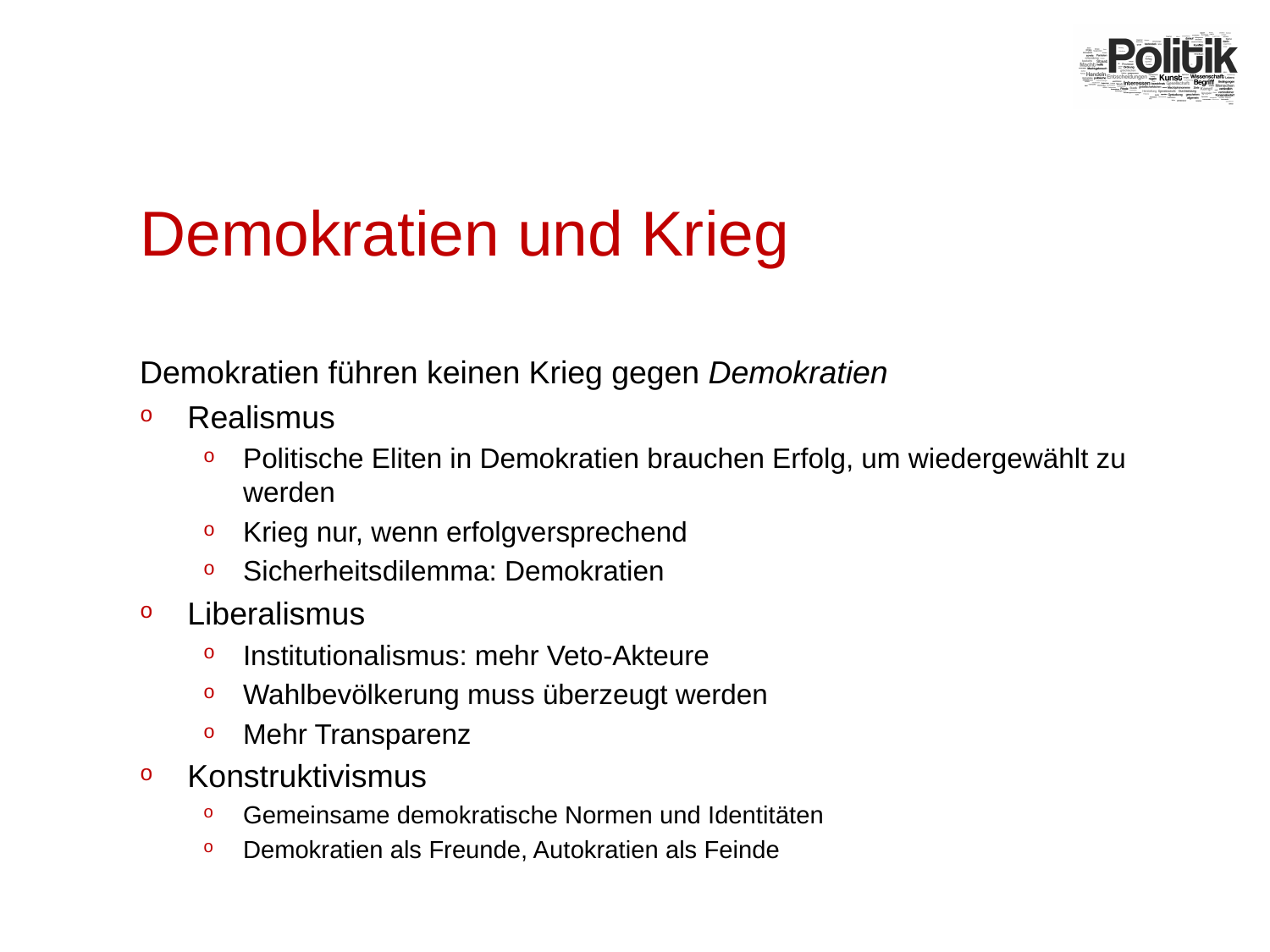

# Demokratien und Krieg
Demokratien führen keinen Krieg gegen Demokratien
Realismus
Politische Eliten in Demokratien brauchen Erfolg, um wiedergewählt zu werden
Krieg nur, wenn erfolgversprechend
Sicherheitsdilemma: Demokratien
Liberalismus
Institutionalismus: mehr Veto-Akteure
Wahlbevölkerung muss überzeugt werden
Mehr Transparenz
Konstruktivismus
Gemeinsame demokratische Normen und Identitäten
Demokratien als Freunde, Autokratien als Feinde